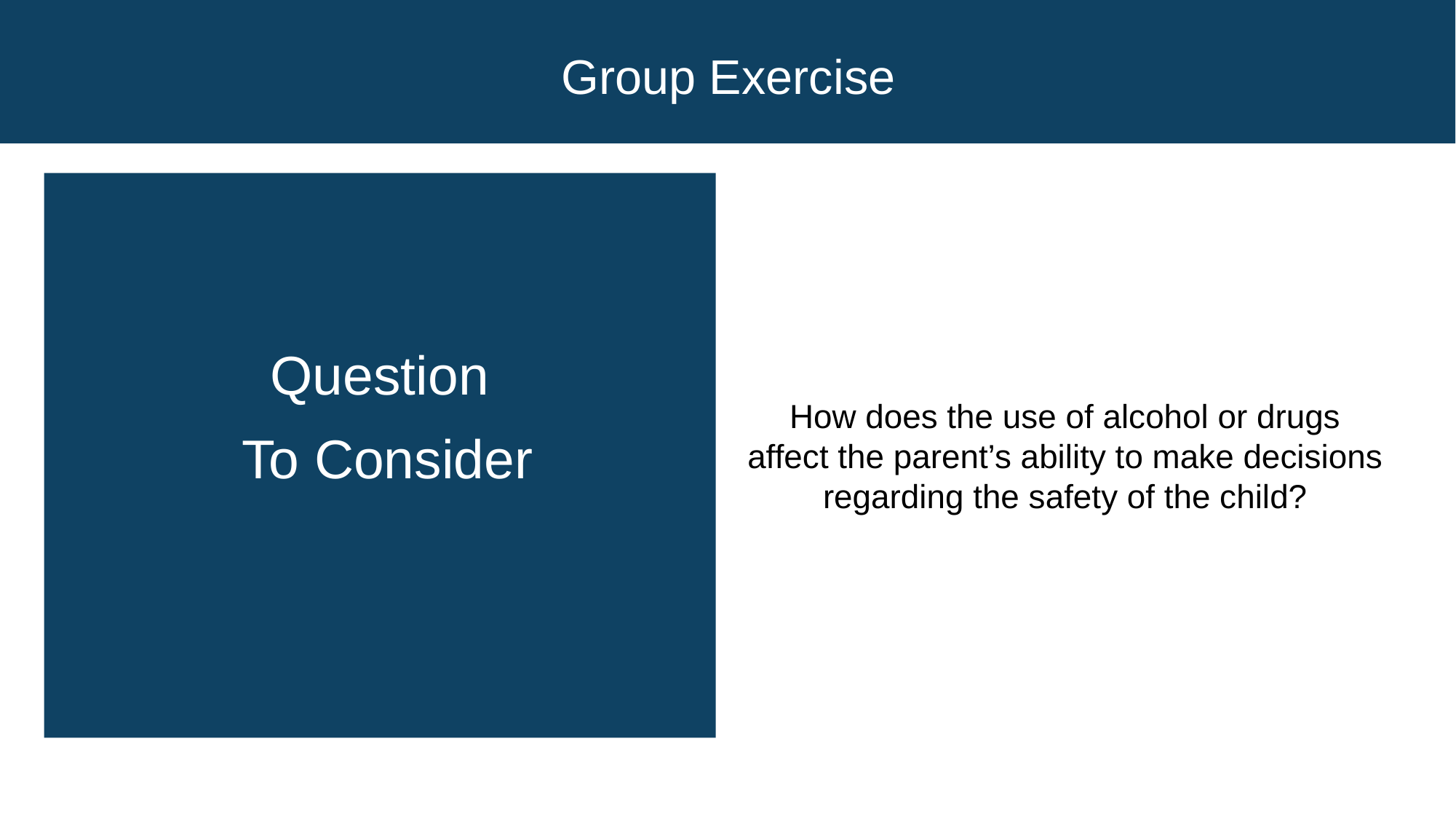

# Group Exercise

Question
 To Consider

How does the use of alcohol or drugs affect the parent’s ability to make decisions regarding the safety of the child?